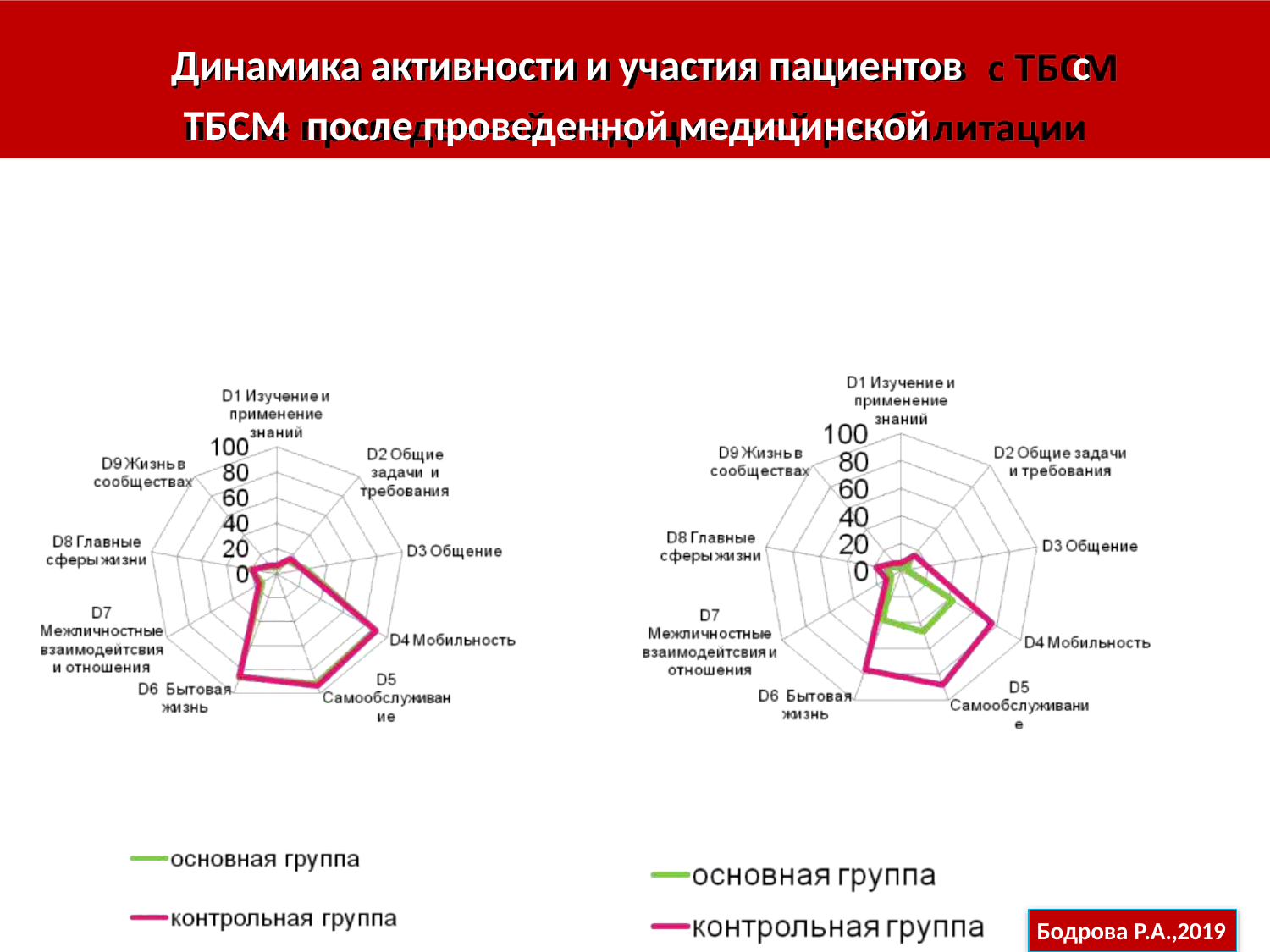

# Динамика активности и участия пациентов	с ТБСМ  после проведенной медицинской реабилитации

Бодрова Р.А.,2019